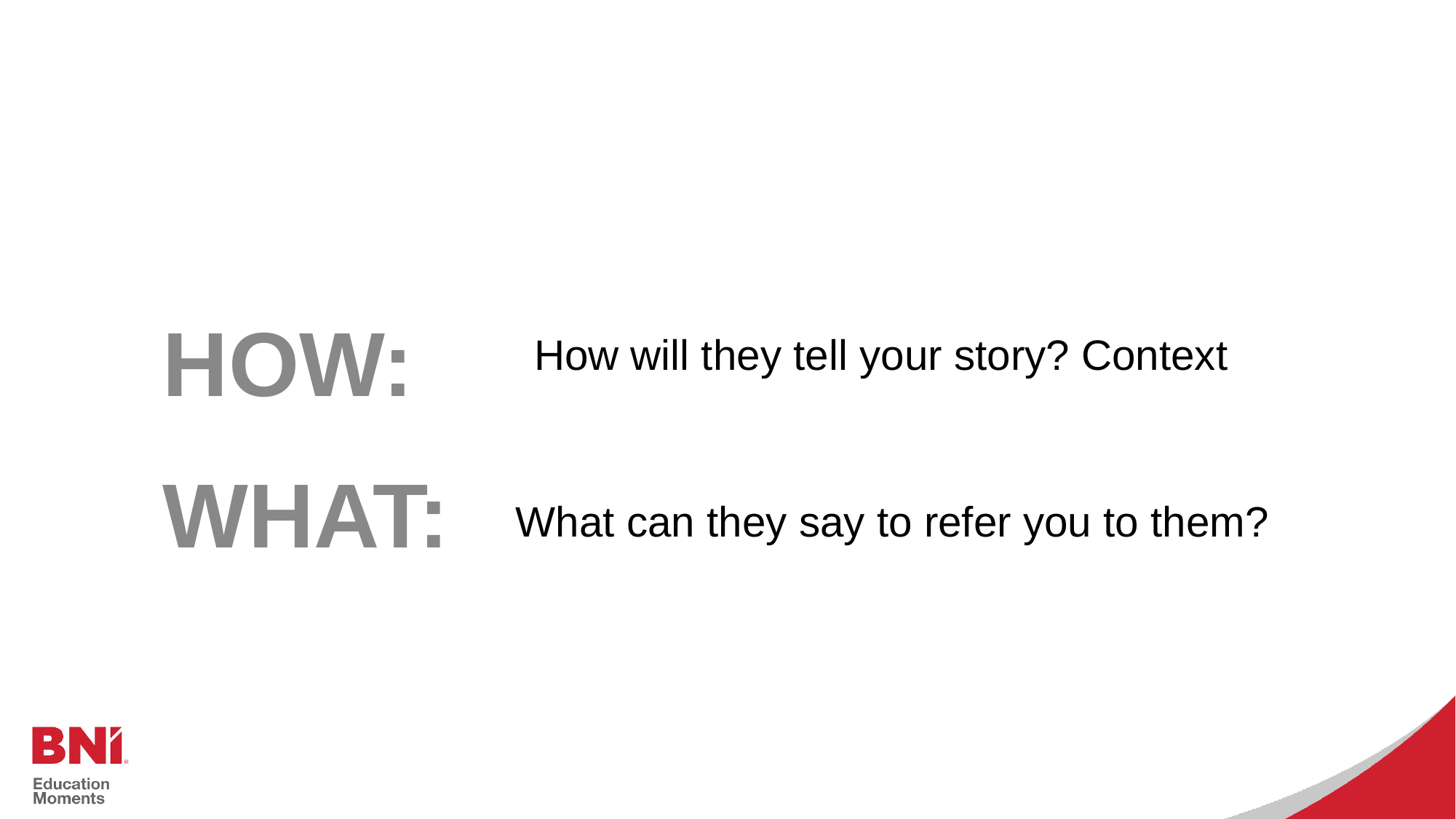

HOW:
How will they tell your story? Context
WHAT:
What can they say to refer you to them?